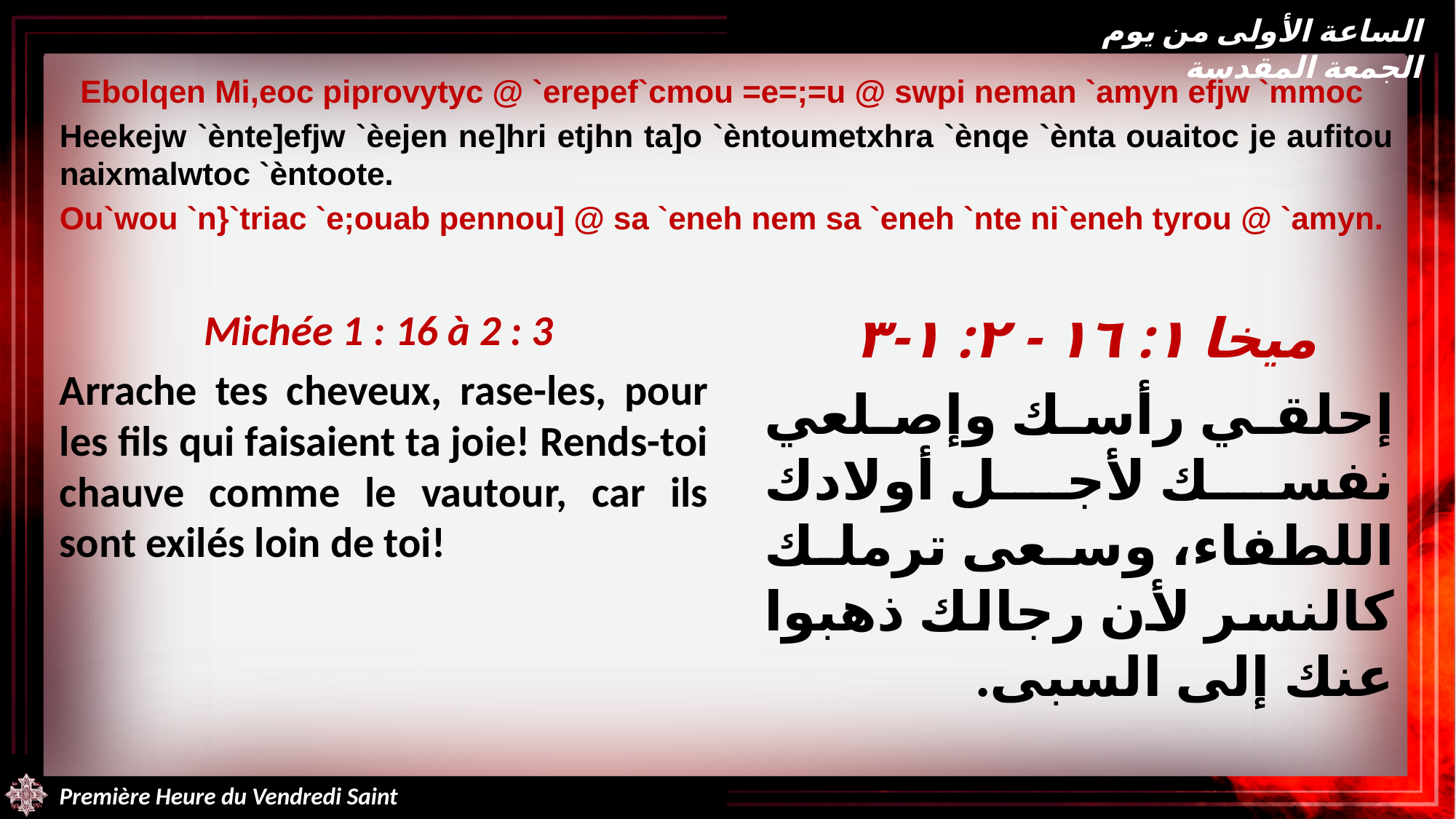

الساعة الأولى من يوم الجمعة المقدسة
Ebolqen Mi,eoc piprovytyc @ `erepef`cmou =e=;=u @ swpi neman `amyn efjw `mmoc
Heekejw `ènte]efjw `èejen ne]hri etjhn ta]o `èntoumetxhra `ènqe `ènta ouaitoc je aufitou naixmalwtoc `èntoote.
Ou`wou `n}`triac `e;ouab pennou] @ sa `eneh nem sa `eneh `nte ni`eneh tyrou @ `amyn.

Michée 1 : 16 à 2 : 3
Arrache tes cheveux, rase-les, pour les fils qui faisaient ta joie! Rends-toi chauve comme le vautour, car ils sont exilés loin de toi!
ميخا ١: ١٦ - ٢: ١-٣
إحلقي رأسك وإصلعي نفسك لأجل أولادك اللطفاء، وسعى ترملك كالنسر لأن رجالك ذهبوا عنك إلى السبى.
Première Heure du Vendredi Saint